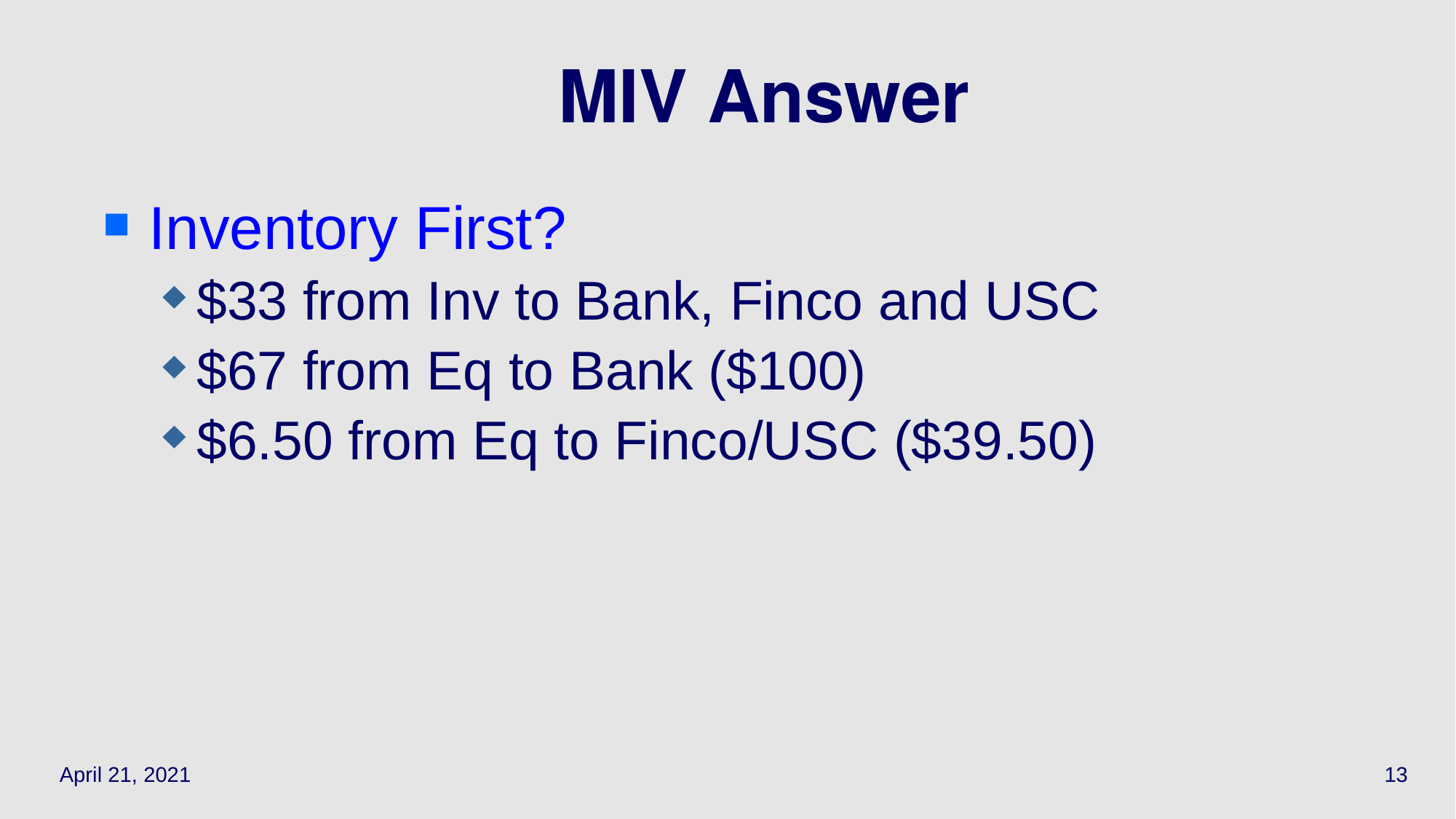

Inventory First?
$33 from Inv to Bank, Finco and USC
$67 from Eq to Bank ($100)
$6.50 from Eq to Finco/USC ($39.50)
# MIV Answer
April 21, 2021
13